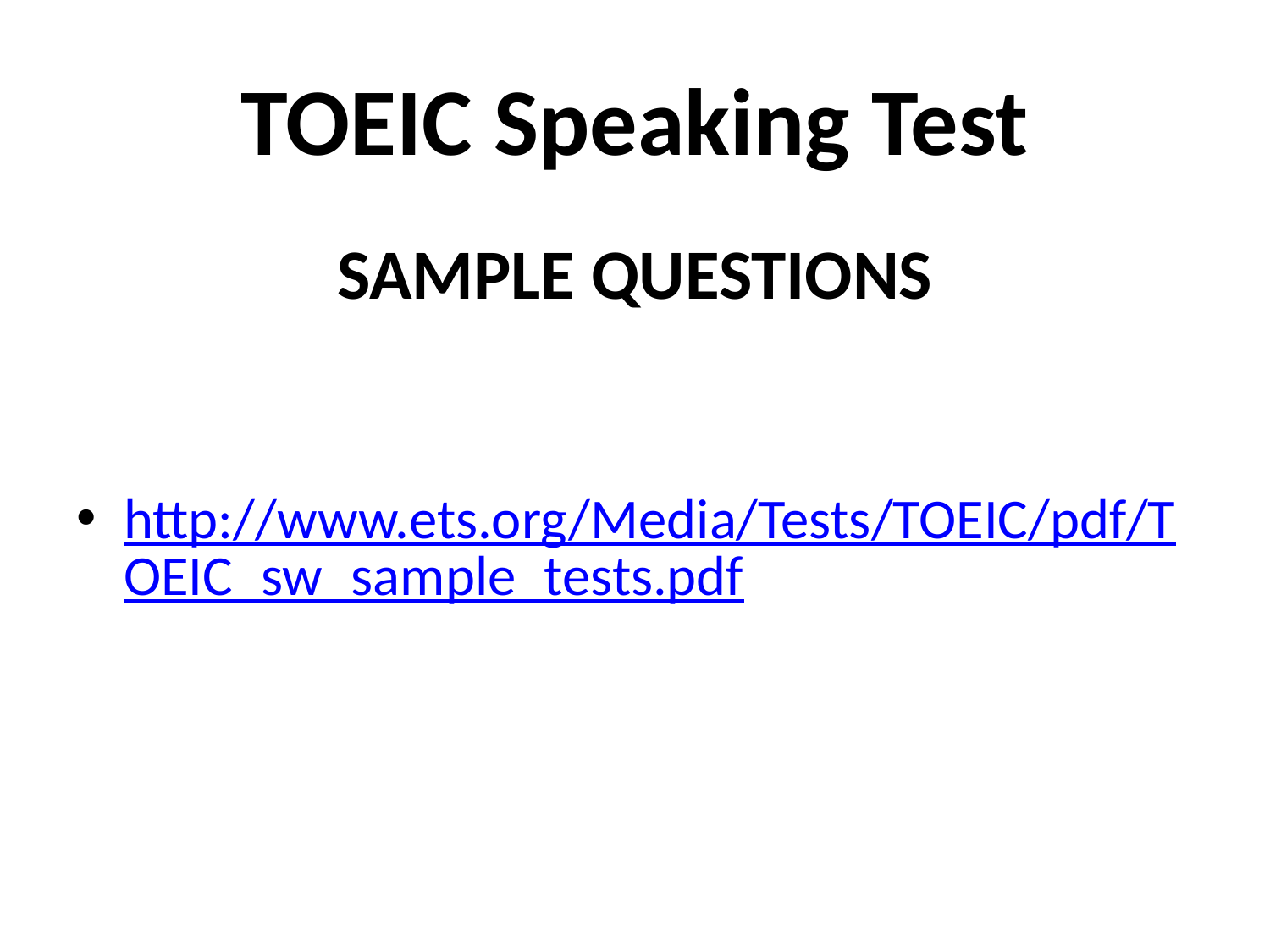

# TOEIC Speaking Test
SAMPLE QUESTIONS

http://www.ets.org/Media/Tests/TOEIC/pdf/TOEIC_sw_sample_tests.pdf